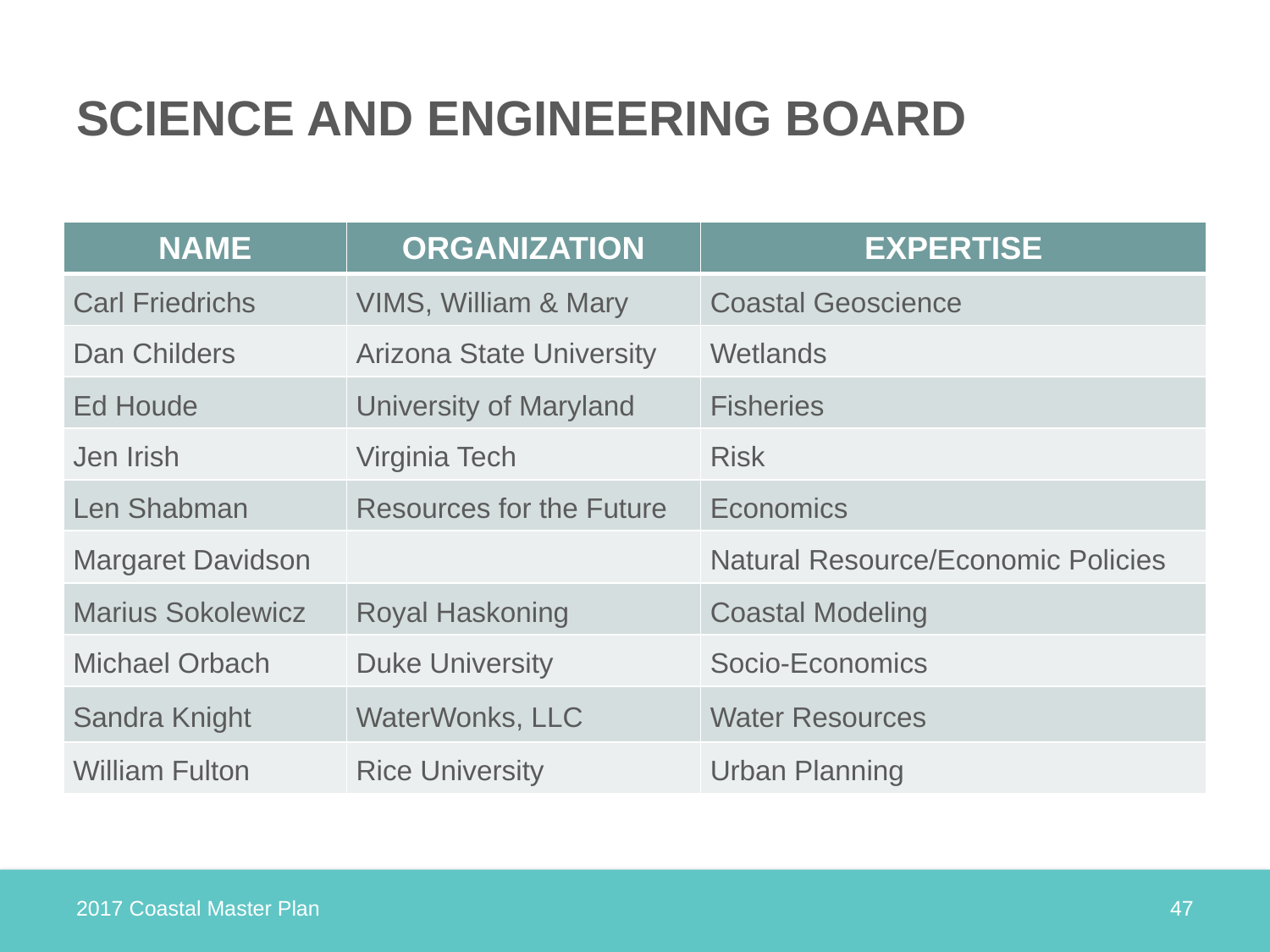

# SCIENCE AND ENGINEERING BOARD
| NAME | ORGANIZATION | EXPERTISE |
| --- | --- | --- |
| Carl Friedrichs | VIMS, William & Mary | Coastal Geoscience |
| Dan Childers | Arizona State University | Wetlands |
| Ed Houde | University of Maryland | Fisheries |
| Jen Irish | Virginia Tech | Risk |
| Len Shabman | Resources for the Future | Economics |
| Margaret Davidson |  | Natural Resource/Economic Policies |
| Marius Sokolewicz | Royal Haskoning | Coastal Modeling |
| Michael Orbach | Duke University | Socio-Economics |
| Sandra Knight | WaterWonks, LLC | Water Resources |
| William Fulton | Rice University | Urban Planning |
2017 Coastal Master Plan
47